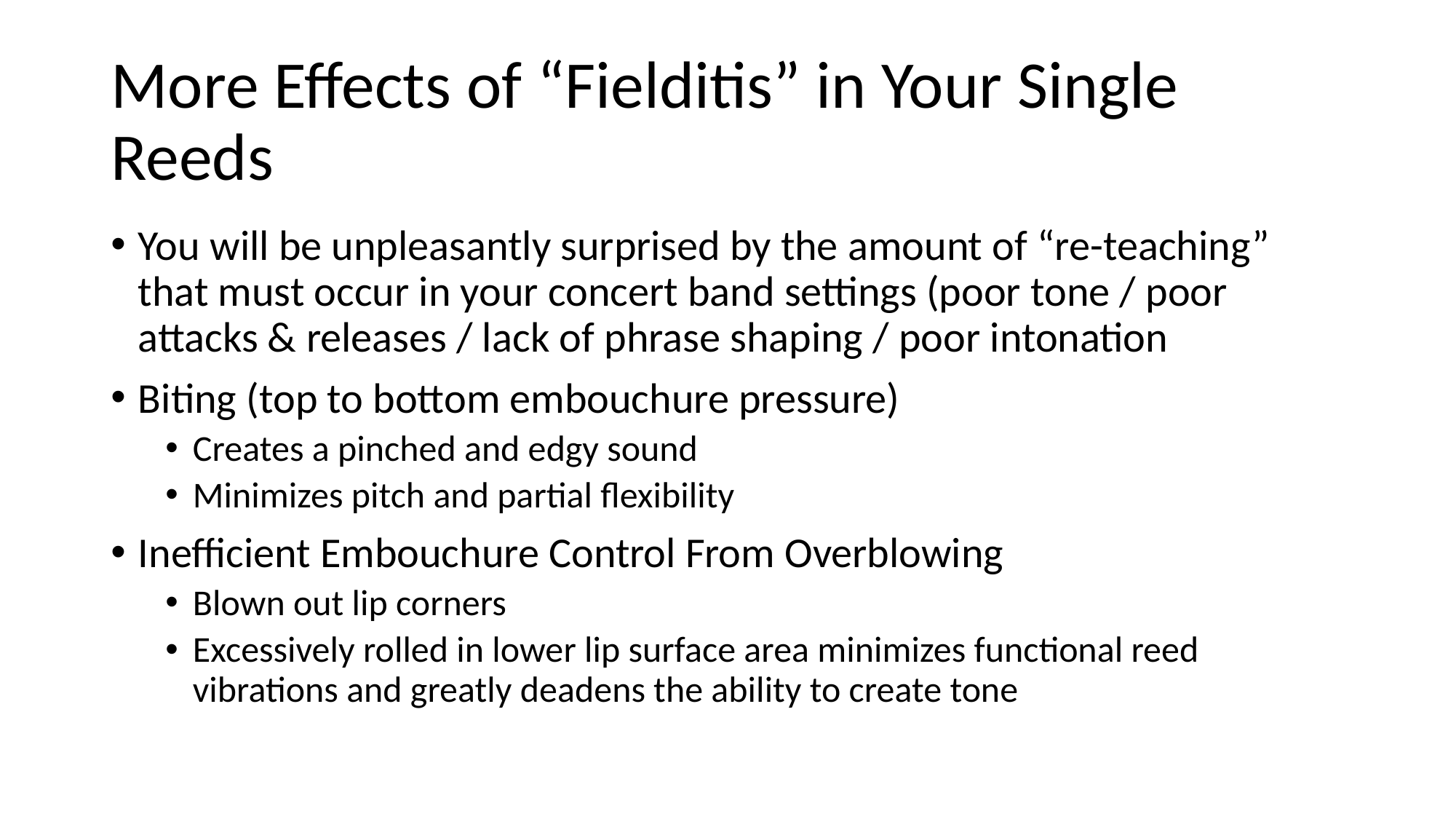

# More Effects of “Fielditis” in Your Single Reeds
You will be unpleasantly surprised by the amount of “re-teaching” that must occur in your concert band settings (poor tone / poor  attacks & releases / lack of phrase shaping / poor intonation
Biting (top to bottom embouchure pressure)
Creates a pinched and edgy sound
Minimizes pitch and partial flexibility
Inefficient Embouchure Control From Overblowing
Blown out lip corners
Excessively rolled in lower lip surface area minimizes functional reed vibrations and greatly deadens the ability to create tone